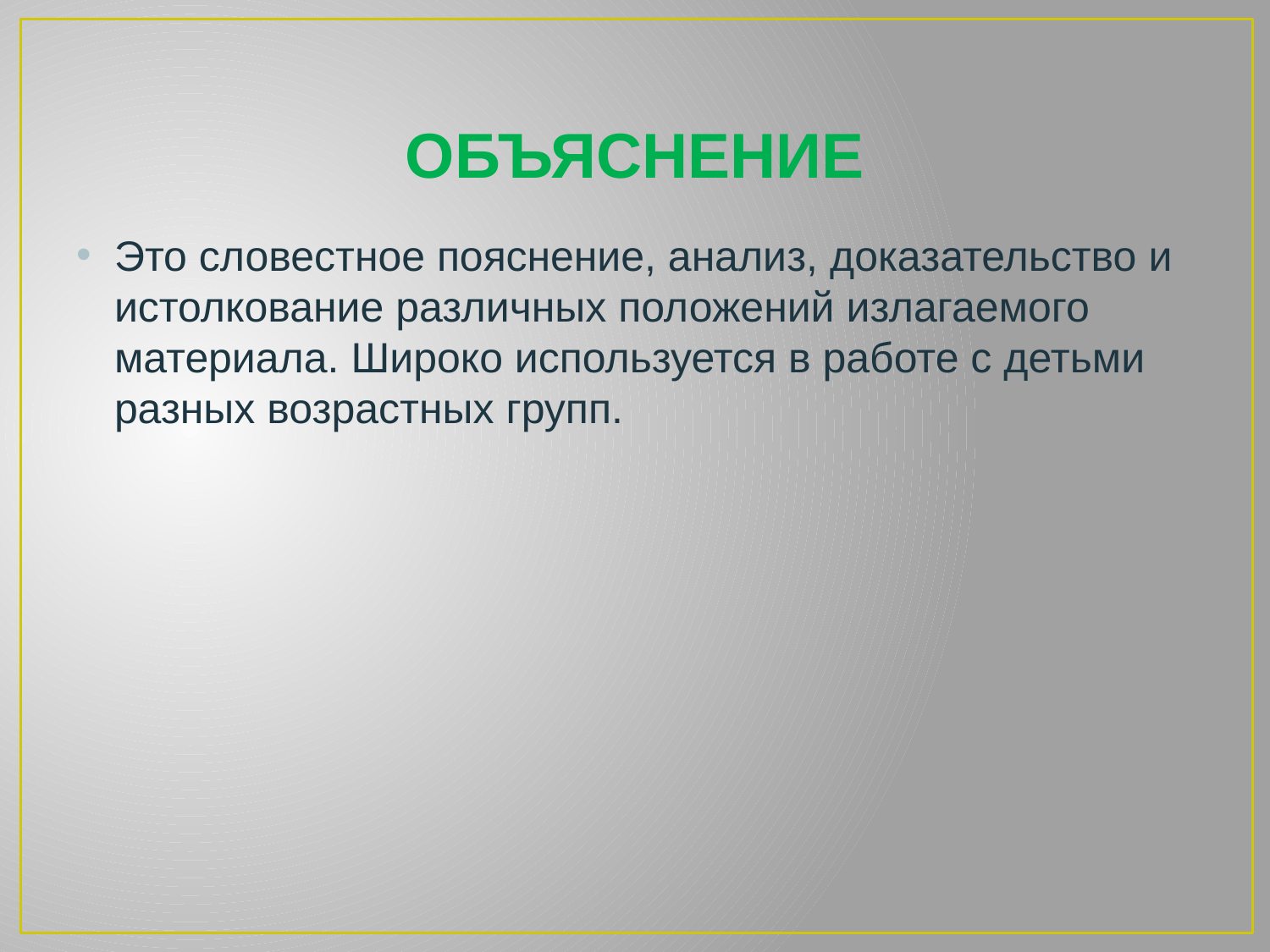

# Объяснение
Это словестное пояснение, анализ, доказательство и истолкование различных положений излагаемого материала. Широко используется в работе с детьми разных возрастных групп.